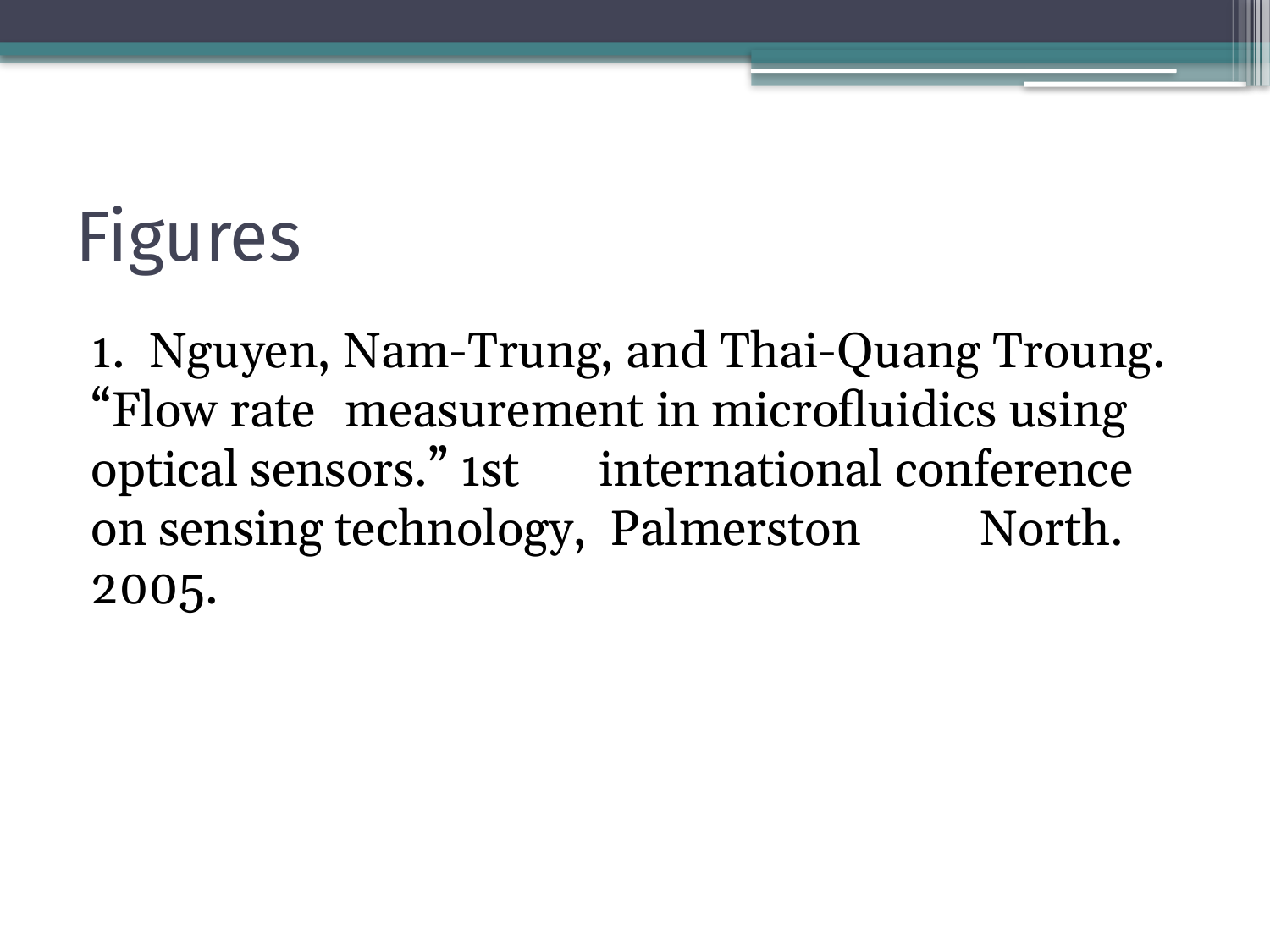

# Figures
1.  Nguyen, Nam-Trung, and Thai-Quang Troung. “Flow rate 	measurement in microfluidics using optical sensors.” 1st 	international conference on sensing technology,  Palmerston 	North. 2005.